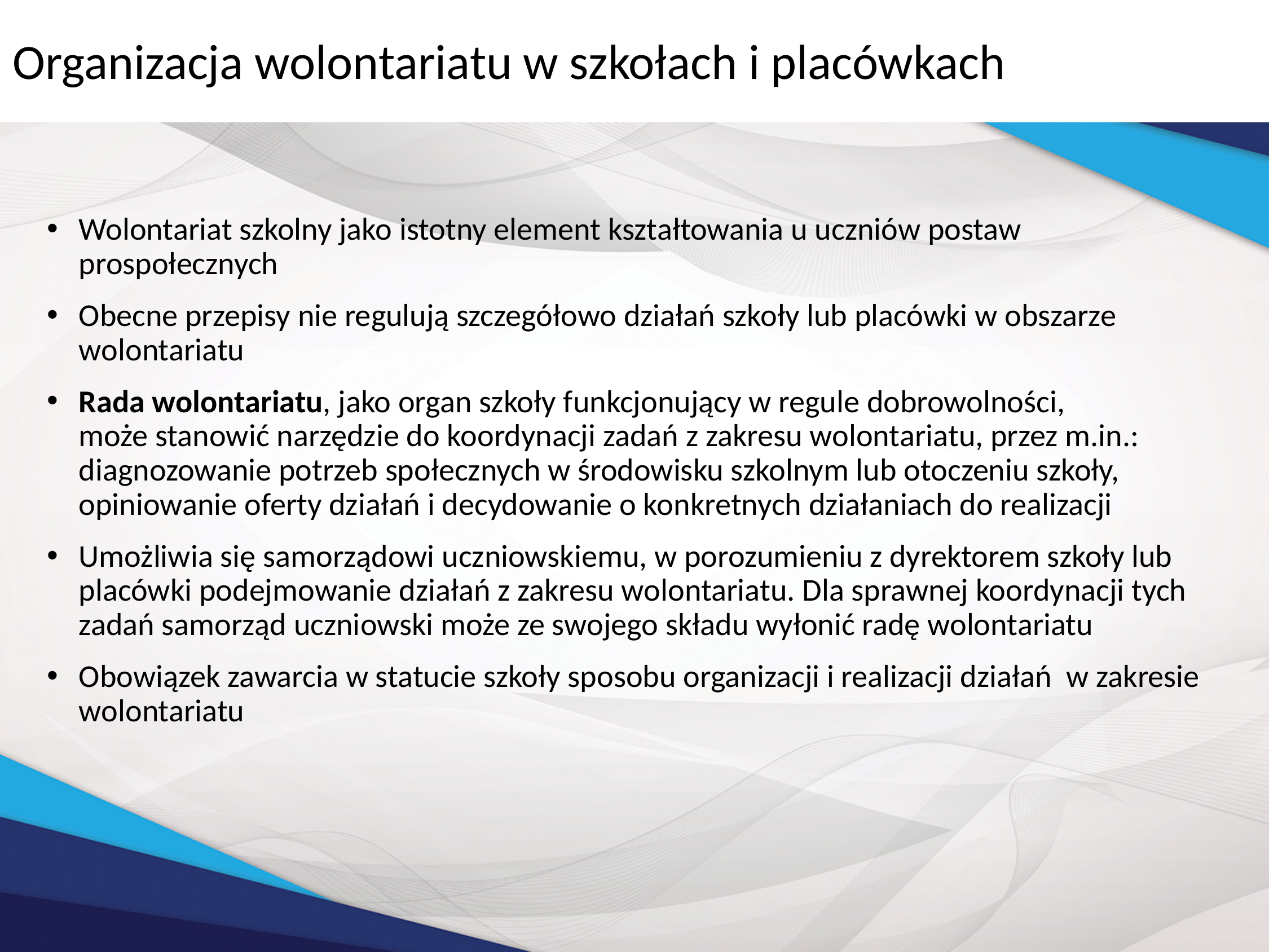

Organizacja wolontariatu w szkołach i placówkach
Wolontariat szkolny jako istotny element kształtowania u uczniów postaw prospołecznych
Obecne przepisy nie regulują szczegółowo działań szkoły lub placówki w obszarze wolontariatu
Rada wolontariatu, jako organ szkoły funkcjonujący w regule dobrowolności,
może stanowić narzędzie do koordynacji zadań z zakresu wolontariatu, przez m.in.: diagnozowanie potrzeb społecznych w środowisku szkolnym lub otoczeniu szkoły, opiniowanie oferty działań i decydowanie o konkretnych działaniach do realizacji
Umożliwia się samorządowi uczniowskiemu, w porozumieniu z dyrektorem szkoły lub placówki podejmowanie działań z zakresu wolontariatu. Dla sprawnej koordynacji tych zadań samorząd uczniowski może ze swojego składu wyłonić radę wolontariatu
Obowiązek zawarcia w statucie szkoły sposobu organizacji i realizacji działań  w zakresie wolontariatu